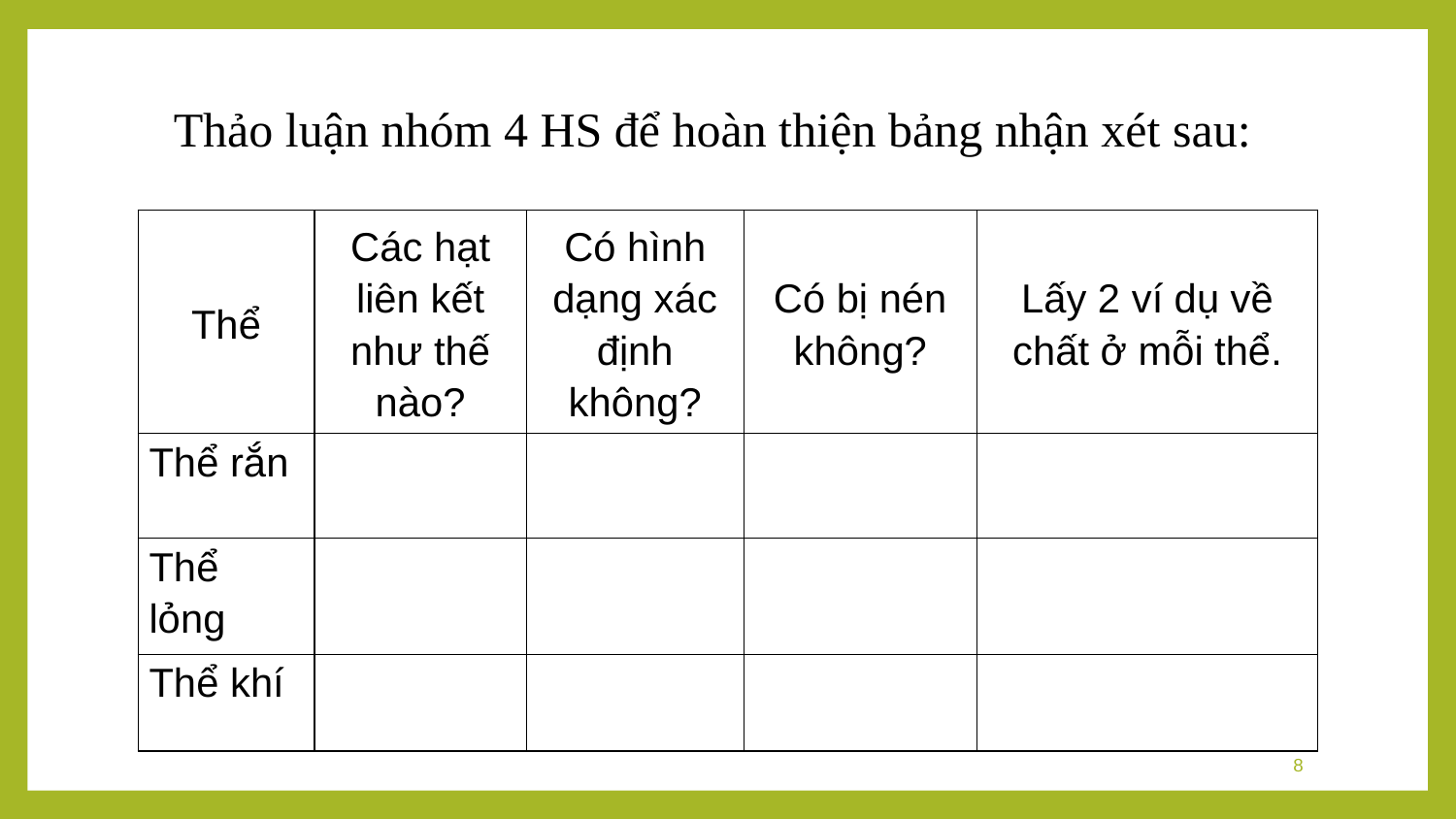

Thảo luận nhóm 4 HS để hoàn thiện bảng nhận xét sau:
| Thể | Các hạt liên kết như thế nào? | Có hình dạng xác định không? | Có bị nén không? | Lấy 2 ví dụ về chất ở mỗi thể. |
| --- | --- | --- | --- | --- |
| Thể rắn |  |  |  |  |
| Thể lỏng |  |  |  |  |
| Thể khí |  |  |  |  |
8